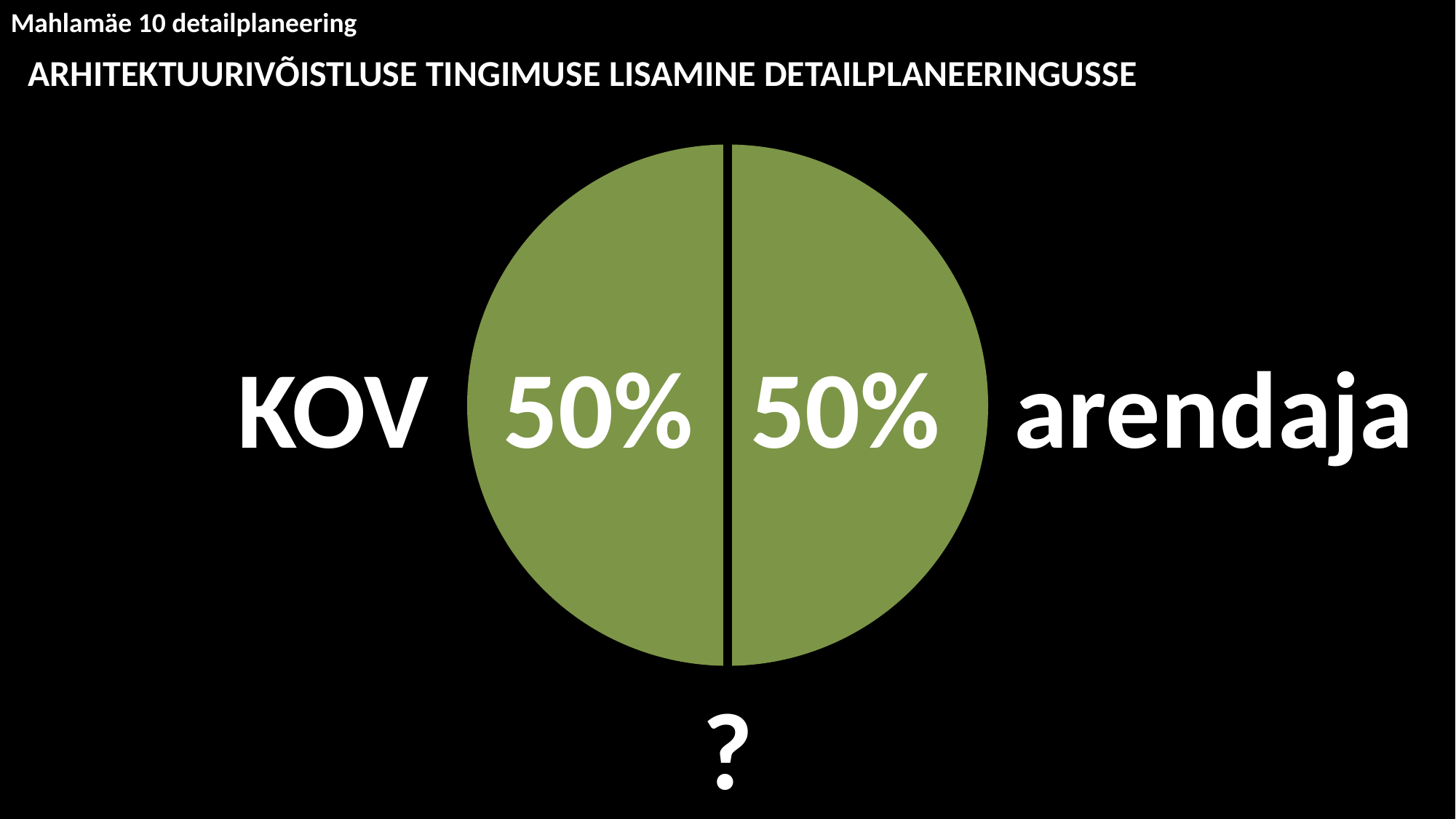

Mahlamäe 10 detailplaneering
ARHITEKTUURIVÕISTLUSE TINGIMUSE LISAMINE DETAILPLANEERINGUSSE

KOV   50%
50%   arendaja
?